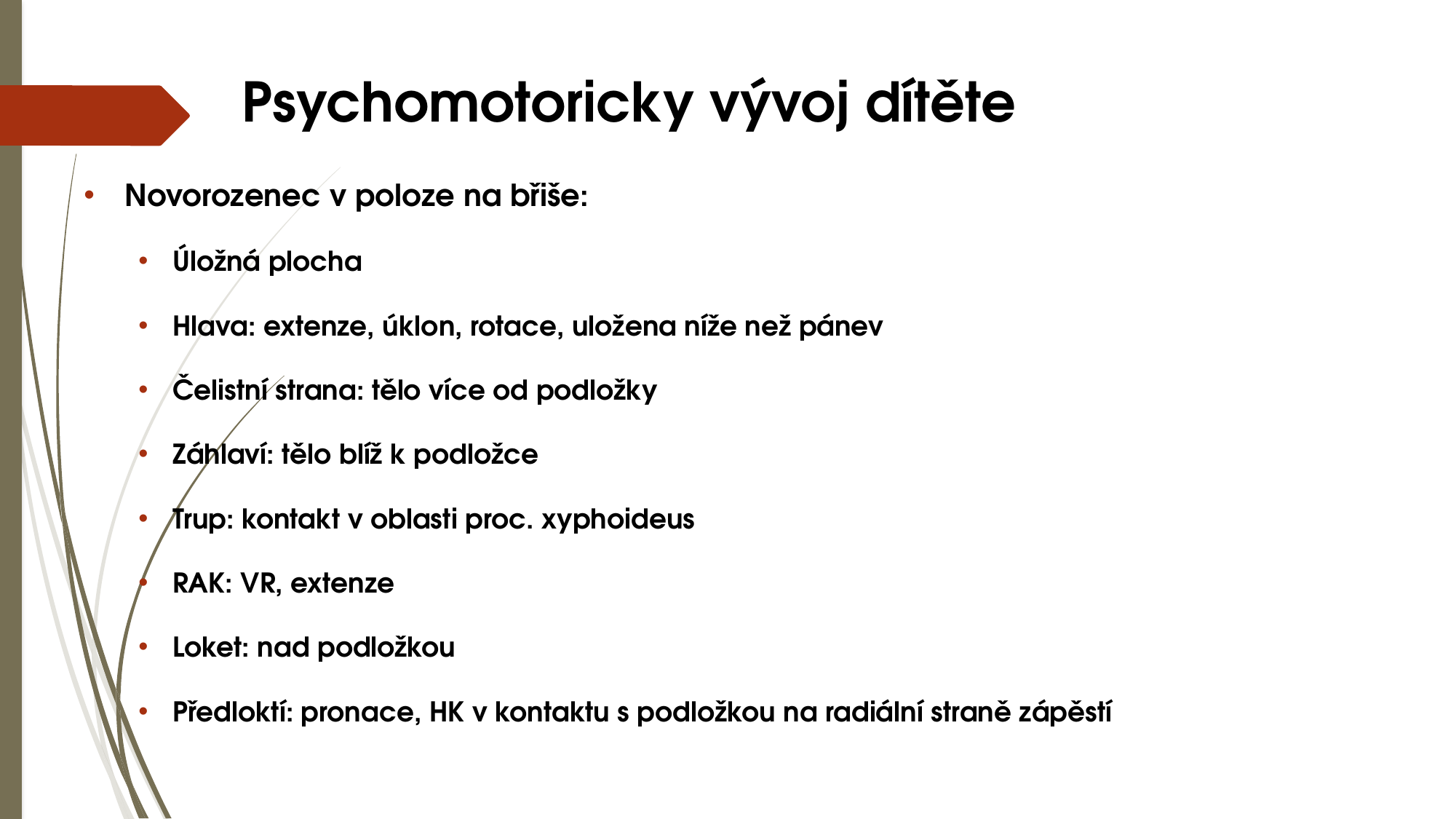

# Psychomotoricky vývoj dítěte
Novorozenec v poloze na břiše:
Úložná plocha
Hlava: extenze, úklon, rotace, uložena níže než pánev
Čelistní strana: tělo více od podložky
Záhlaví: tělo blíž k podložce
Trup: kontakt v oblasti proc. xyphoideus
RAK: VR, extenze
Loket: nad podložkou
Předloktí: pronace, HK v kontaktu s podložkou na radiální straně zápěstí